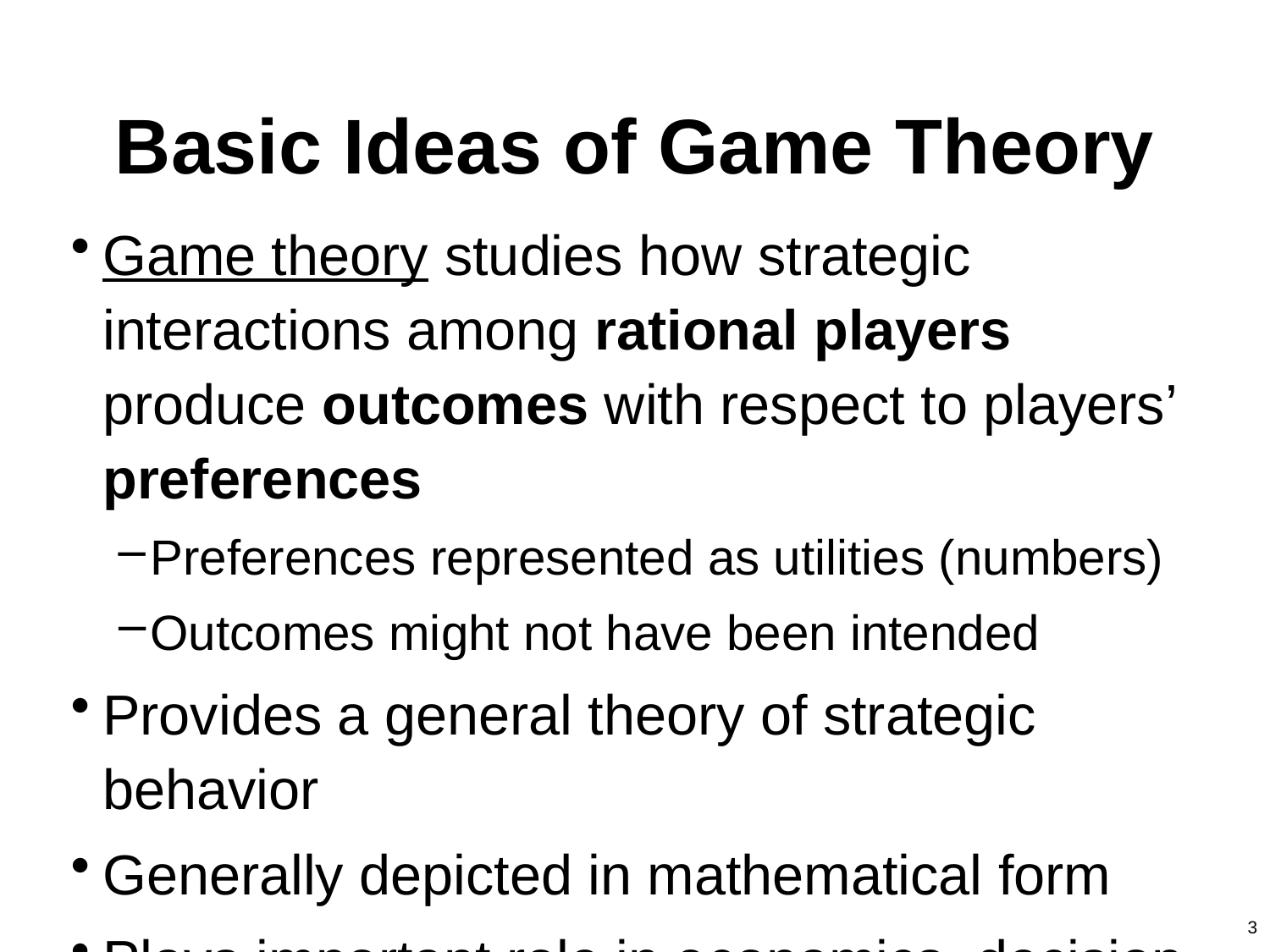

# Basic Ideas of Game Theory
Game theory studies how strategic interactions among rational players produce outcomes with respect to players’ preferences
Preferences represented as utilities (numbers)
Outcomes might not have been intended
Provides a general theory of strategic behavior
Generally depicted in mathematical form
Plays important role in economics, decision theory and multi-agent systems

3